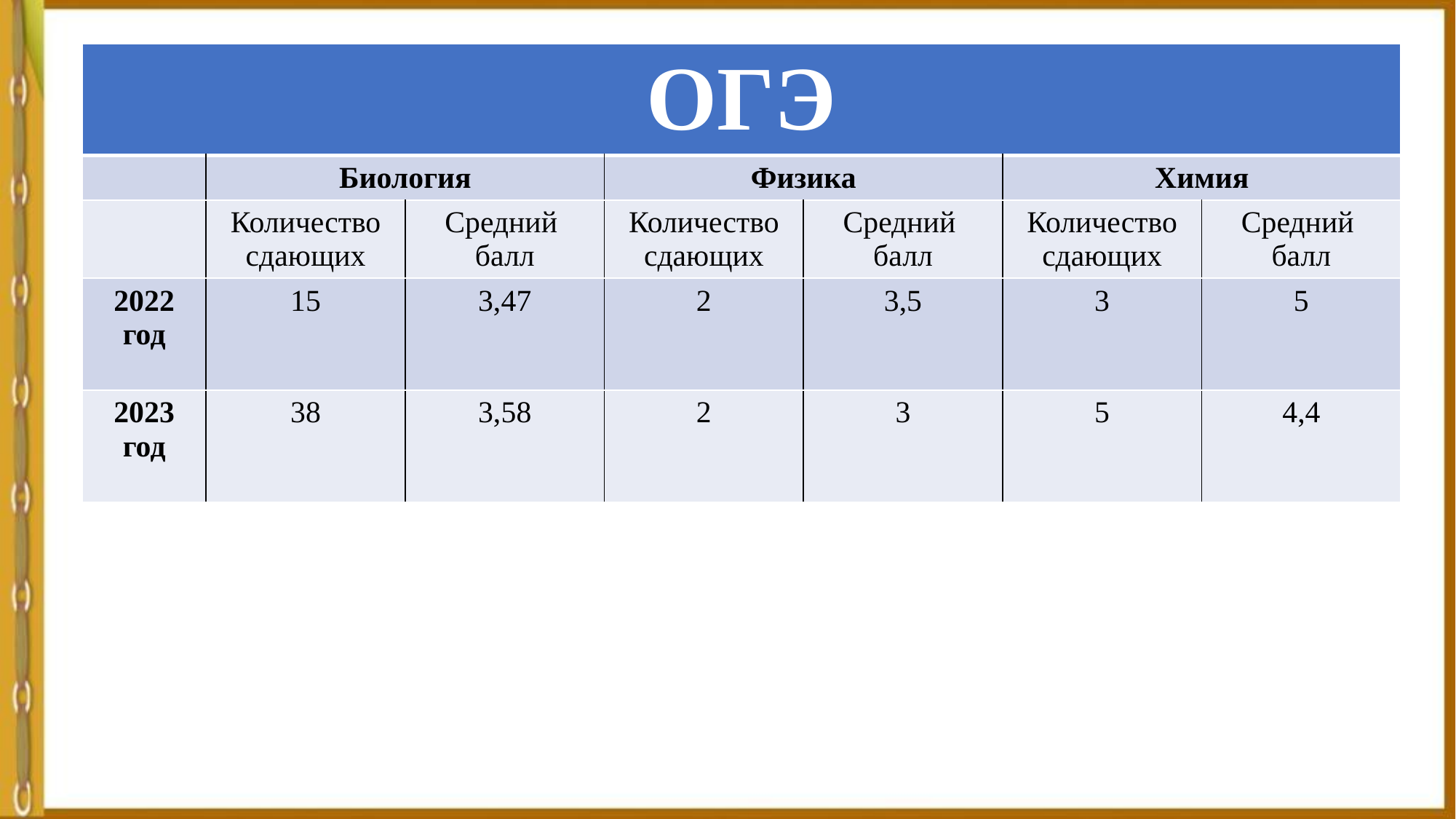

#
| ОГЭ |  |  |  |  |  |  |
| --- | --- | --- | --- | --- | --- | --- |
|  | Биология |  | Физика |  | Химия |  |
|  | Количество сдающих | Средний балл | Количество сдающих | Средний балл | Количество сдающих | Средний балл |
| 2022 год | 15 | 3,47 | 2 | 3,5 | 3 | 5 |
| 2023 год | 38 | 3,58 | 2 | 3 | 5 | 4,4 |